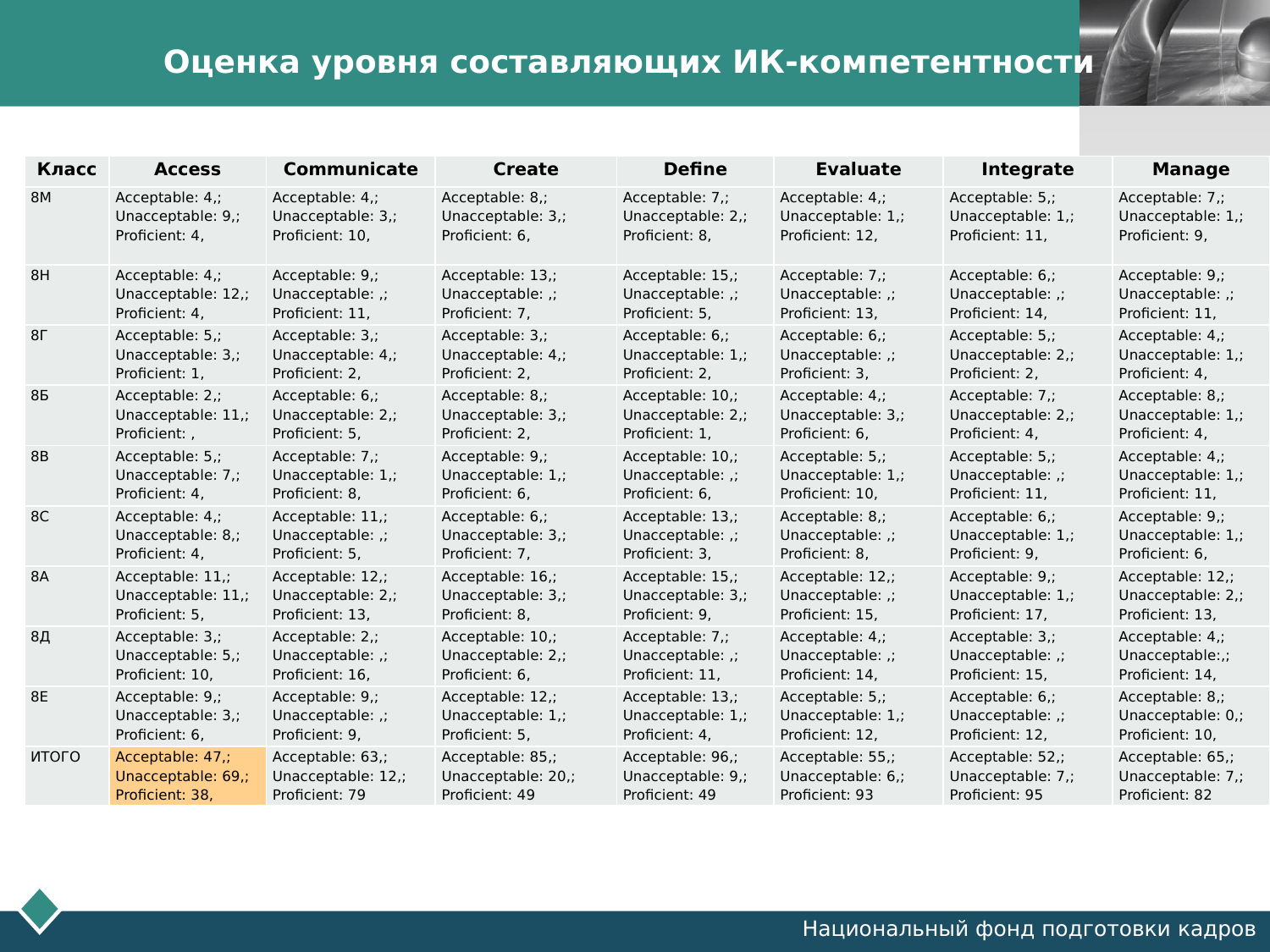

# Оценка уровня составляющих ИК-компетентности
| Класс | Access | Communicate | Create | Define | Evaluate | Integrate | Manage |
| --- | --- | --- | --- | --- | --- | --- | --- |
| 8М | Acceptable: 4,; Unacceptable: 9,; Proficient: 4, | Acceptable: 4,; Unacceptable: 3,; Proficient: 10, | Acceptable: 8,; Unacceptable: 3,; Proficient: 6, | Acceptable: 7,; Unacceptable: 2,; Proficient: 8, | Acceptable: 4,; Unacceptable: 1,; Proficient: 12, | Acceptable: 5,; Unacceptable: 1,; Proficient: 11, | Acceptable: 7,; Unacceptable: 1,; Proficient: 9, |
| 8Н | Acceptable: 4,; Unacceptable: 12,; Proficient: 4, | Acceptable: 9,; Unacceptable: ,; Proficient: 11, | Acceptable: 13,; Unacceptable: ,; Proficient: 7, | Acceptable: 15,; Unacceptable: ,; Proficient: 5, | Acceptable: 7,; Unacceptable: ,; Proficient: 13, | Acceptable: 6,; Unacceptable: ,; Proficient: 14, | Acceptable: 9,; Unacceptable: ,; Proficient: 11, |
| 8Г | Acceptable: 5,; Unacceptable: 3,; Proficient: 1, | Acceptable: 3,; Unacceptable: 4,; Proficient: 2, | Acceptable: 3,; Unacceptable: 4,; Proficient: 2, | Acceptable: 6,; Unacceptable: 1,; Proficient: 2, | Acceptable: 6,; Unacceptable: ,; Proficient: 3, | Acceptable: 5,; Unacceptable: 2,; Proficient: 2, | Acceptable: 4,; Unacceptable: 1,; Proficient: 4, |
| 8Б | Acceptable: 2,; Unacceptable: 11,; Proficient: , | Acceptable: 6,; Unacceptable: 2,; Proficient: 5, | Acceptable: 8,; Unacceptable: 3,; Proficient: 2, | Acceptable: 10,; Unacceptable: 2,; Proficient: 1, | Acceptable: 4,; Unacceptable: 3,; Proficient: 6, | Acceptable: 7,; Unacceptable: 2,; Proficient: 4, | Acceptable: 8,; Unacceptable: 1,; Proficient: 4, |
| 8В | Acceptable: 5,; Unacceptable: 7,; Proficient: 4, | Acceptable: 7,; Unacceptable: 1,; Proficient: 8, | Acceptable: 9,; Unacceptable: 1,; Proficient: 6, | Acceptable: 10,; Unacceptable: ,; Proficient: 6, | Acceptable: 5,; Unacceptable: 1,; Proficient: 10, | Acceptable: 5,; Unacceptable: ,; Proficient: 11, | Acceptable: 4,; Unacceptable: 1,; Proficient: 11, |
| 8С | Acceptable: 4,; Unacceptable: 8,; Proficient: 4, | Acceptable: 11,; Unacceptable: ,; Proficient: 5, | Acceptable: 6,; Unacceptable: 3,; Proficient: 7, | Acceptable: 13,; Unacceptable: ,; Proficient: 3, | Acceptable: 8,; Unacceptable: ,; Proficient: 8, | Acceptable: 6,; Unacceptable: 1,; Proficient: 9, | Acceptable: 9,; Unacceptable: 1,; Proficient: 6, |
| 8А | Acceptable: 11,; Unacceptable: 11,; Proficient: 5, | Acceptable: 12,; Unacceptable: 2,; Proficient: 13, | Acceptable: 16,; Unacceptable: 3,; Proficient: 8, | Acceptable: 15,; Unacceptable: 3,; Proficient: 9, | Acceptable: 12,; Unacceptable: ,; Proficient: 15, | Acceptable: 9,; Unacceptable: 1,; Proficient: 17, | Acceptable: 12,; Unacceptable: 2,; Proficient: 13, |
| 8Д | Acceptable: 3,; Unacceptable: 5,; Proficient: 10, | Acceptable: 2,; Unacceptable: ,; Proficient: 16, | Acceptable: 10,; Unacceptable: 2,; Proficient: 6, | Acceptable: 7,; Unacceptable: ,; Proficient: 11, | Acceptable: 4,; Unacceptable: ,; Proficient: 14, | Acceptable: 3,; Unacceptable: ,; Proficient: 15, | Acceptable: 4,; Unacceptable:,; Proficient: 14, |
| 8Е | Acceptable: 9,; Unacceptable: 3,; Proficient: 6, | Acceptable: 9,; Unacceptable: ,; Proficient: 9, | Acceptable: 12,; Unacceptable: 1,; Proficient: 5, | Acceptable: 13,; Unacceptable: 1,; Proficient: 4, | Acceptable: 5,; Unacceptable: 1,; Proficient: 12, | Acceptable: 6,; Unacceptable: ,; Proficient: 12, | Acceptable: 8,; Unacceptable: 0,; Proficient: 10, |
| ИТОГО | Acceptable: 47,; Unacceptable: 69,; Proficient: 38, | Acceptable: 63,; Unacceptable: 12,; Proficient: 79 | Acceptable: 85,; Unacceptable: 20,; Proficient: 49 | Acceptable: 96,; Unacceptable: 9,; Proficient: 49 | Acceptable: 55,; Unacceptable: 6,; Proficient: 93 | Acceptable: 52,; Unacceptable: 7,; Proficient: 95 | Acceptable: 65,; Unacceptable: 7,; Proficient: 82 |
Национальный фонд подготовки кадров